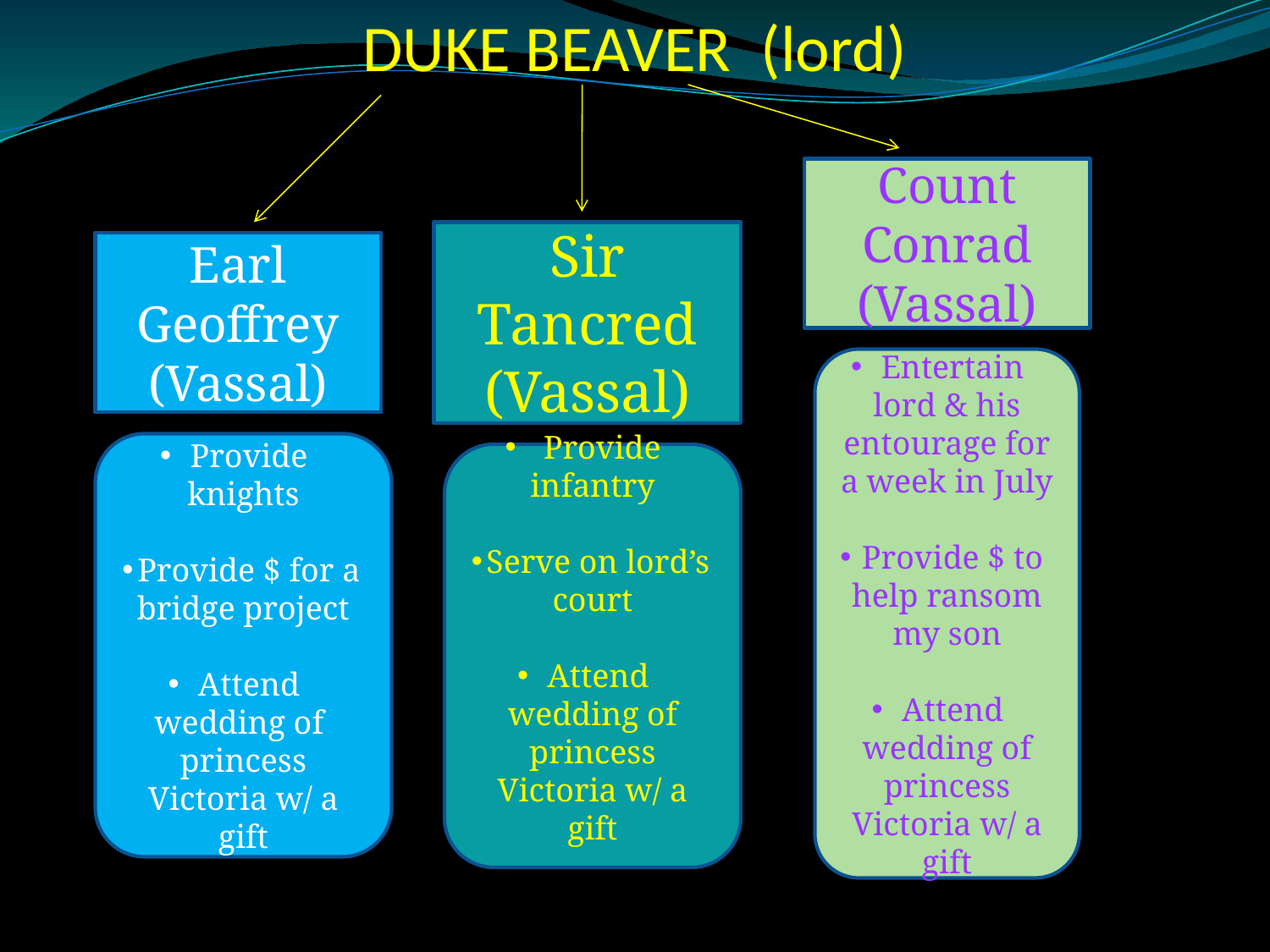

# DUKE BEAVER  (lord)

Count Conrad
(Vassal)
Sir Tancred
(Vassal)
Earl Geoffrey
(Vassal)
Entertain lord & his entourage for a week in July

Provide $ to help ransom my son

Attend wedding of princess Victoria w/ a gift
Provide knights

Provide $ for a bridge project

Attend wedding of  princess Victoria w/ a gift
 Provide infantry

Serve on lord’s court

Attend wedding of princess Victoria w/ a gift